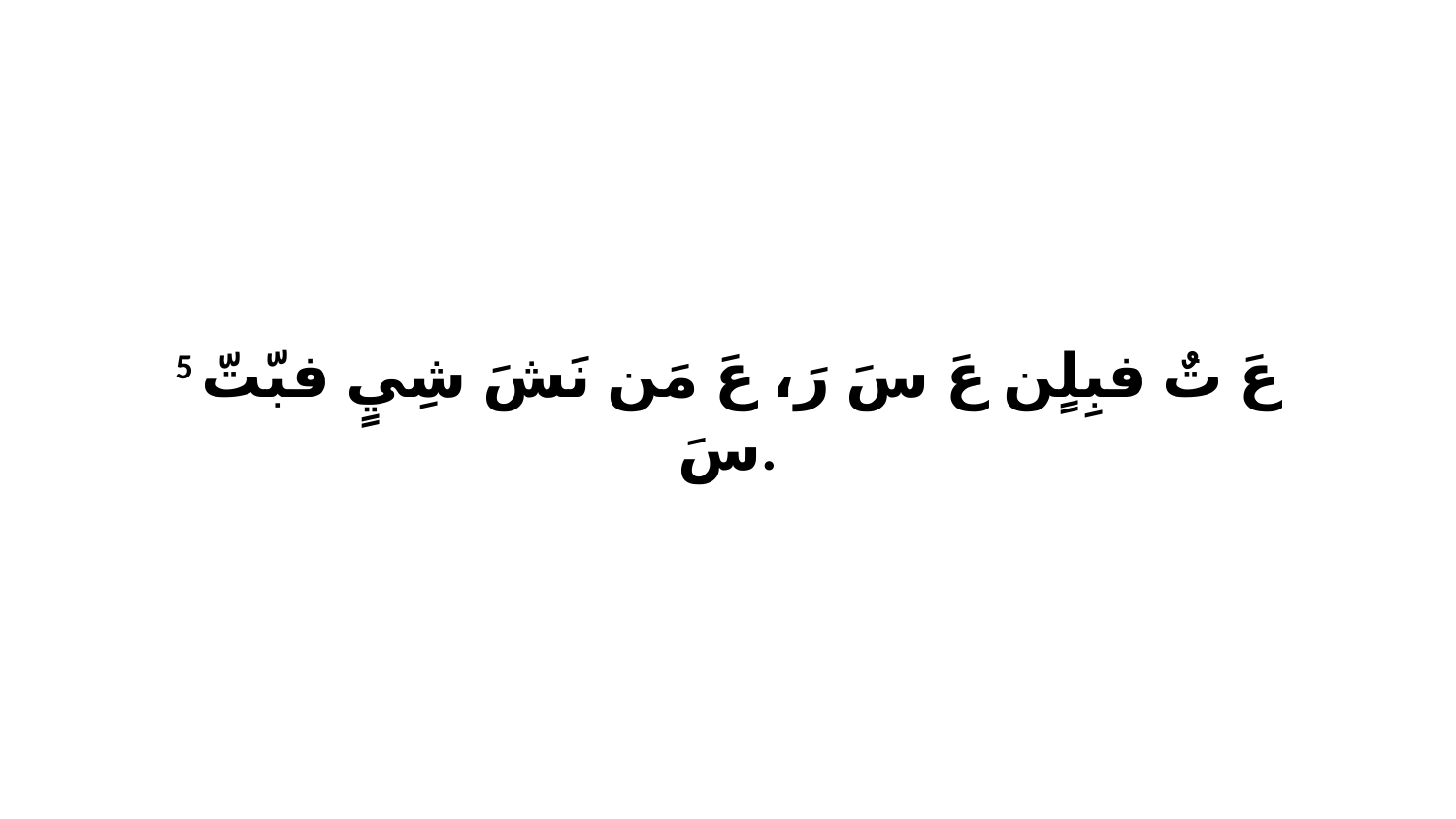

5 عَ تٌ فبِلٍن عَ سَ رَ، عَ مَن نَشَ شِيٍ فبّتّ سَ.